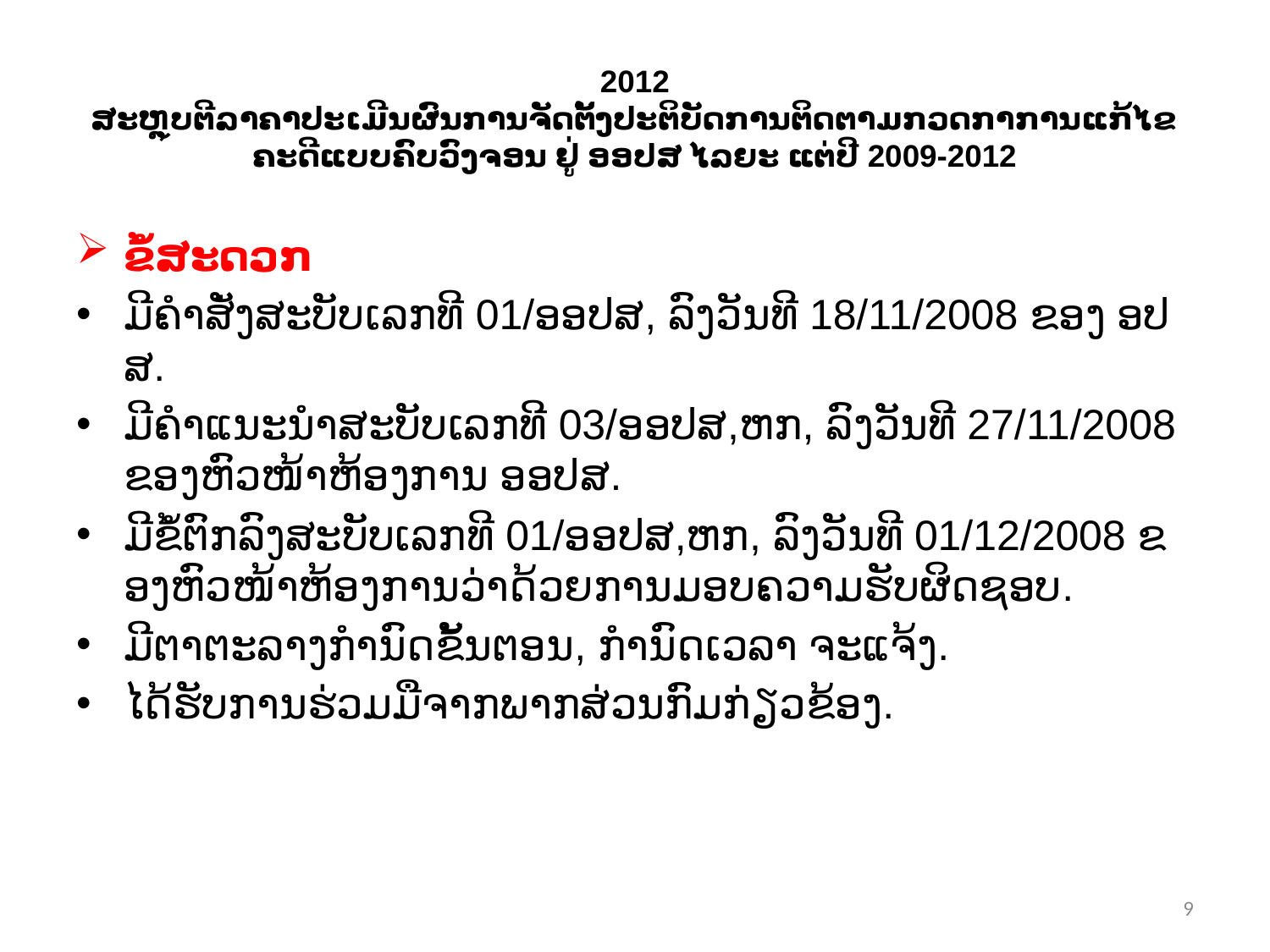

# 2012 ສະຫຼຸບຕີລາຄາປະເມີນຜົນການຈັດຕັ້ງປະຕິບັດການຕິດຕາມກວດກາການແກ້ໄຂ ຄະດີແບບຄົບວົງຈອນ ຢູ່ ອອປສ ໄລຍະ ແຕ່ປີ 2009-2012
ຂໍ້ສະດວກ
ມີຄໍາສັ່ງສະບັບເລກທີ 01/ອອປສ, ລົງວັນທີ 18/11/2008 ຂອງ ອປສ.
ມີຄໍາແນະນໍາສະບັບເລກທີ 03/ອອປສ,ຫກ, ລົງວັນທີ 27/11/2008 ຂອງຫົວໜ້າຫ້ອງການ ອອປສ.
ມີຂໍ້ຕົກລົງສະບັບເລກທີ 01/ອອປສ,ຫກ, ລົງວັນທີ 01/12/2008 ຂອງຫົວໜ້າຫ້ອງການວ່າດ້ວຍການມອບຄວາມຮັບຜິດຊອບ.
ມີຕາຕະລາງກໍານົດຂັ້ນຕອນ, ກໍານົດເວລາ ຈະແຈ້ງ.
ໄດ້ຮັບການຮ່ວມມືຈາກພາກສ່ວນກົມກ່ຽວຂ້ອງ.

9